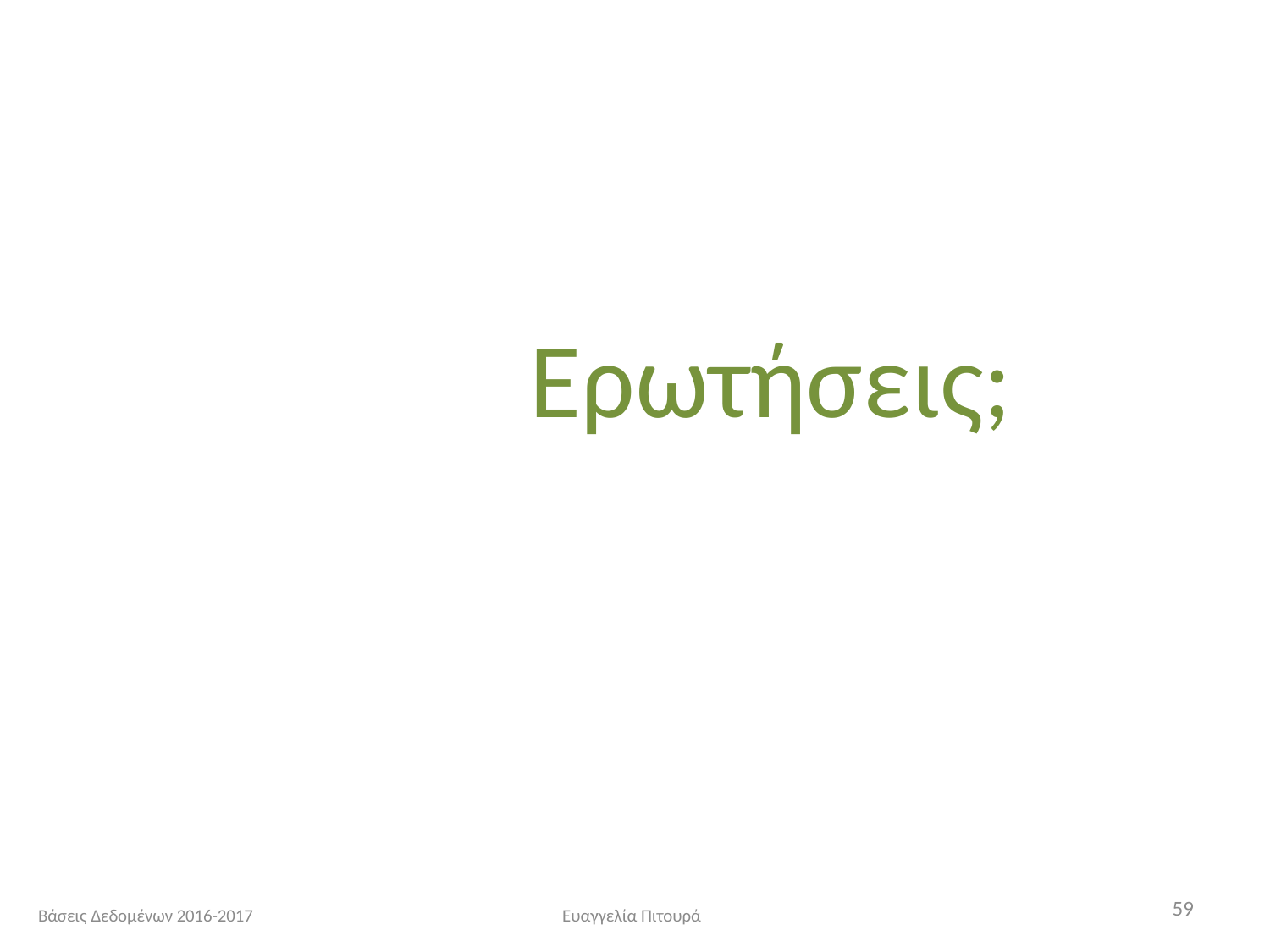

Ερωτήσεις;
59
Βάσεις Δεδομένων 2016-2017
Ευαγγελία Πιτουρά